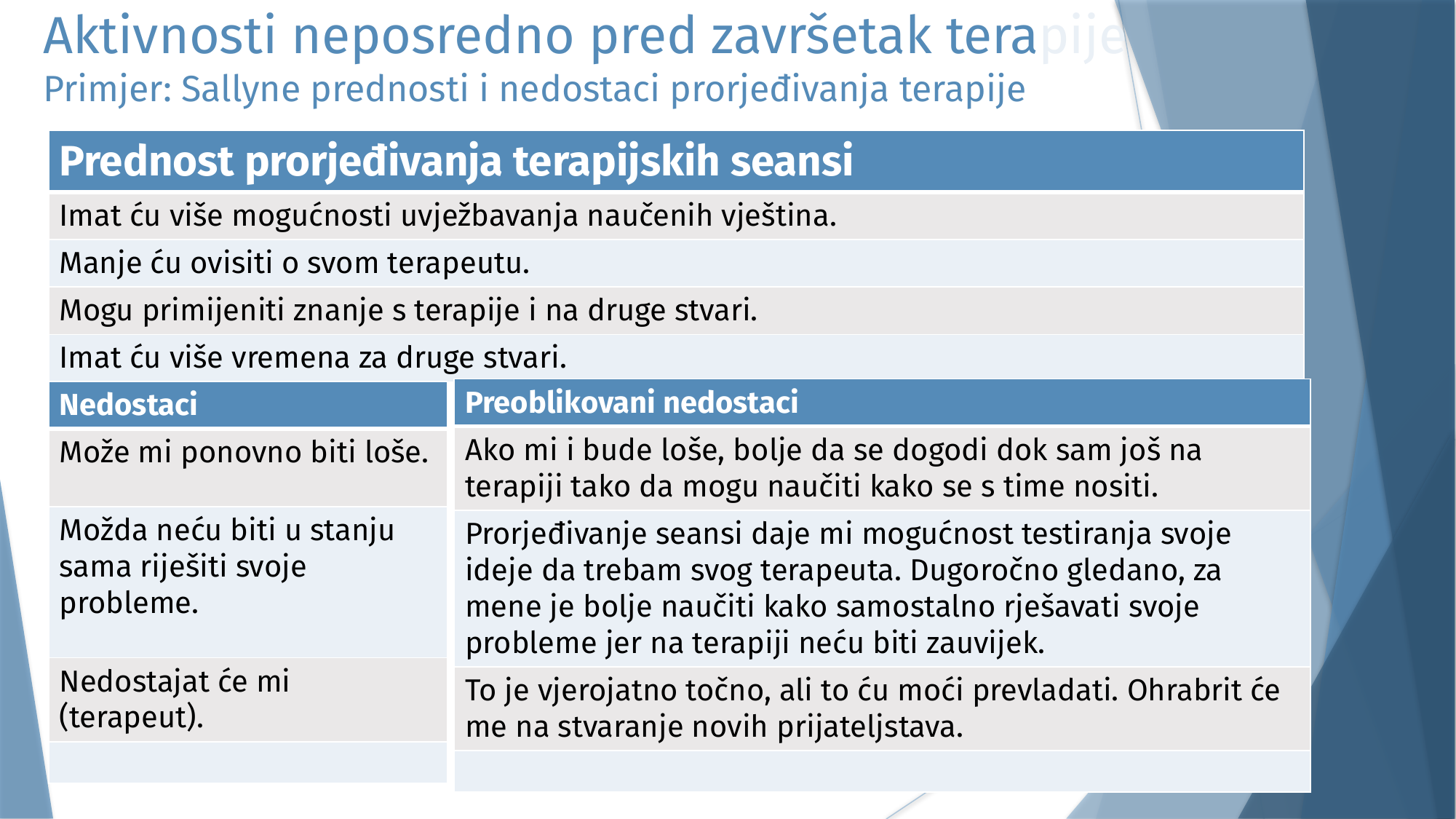

Aktivnosti neposredno pred završetak terapije
Primjer: Sallyne prednosti i nedostaci prorjeđivanja terapije
| Prednost prorjeđivanja terapijskih seansi |
| --- |
| Imat ću više mogućnosti uvježbavanja naučenih vještina. |
| Manje ću ovisiti o svom terapeutu. |
| Mogu primijeniti znanje s terapije i na druge stvari. |
| Imat ću više vremena za druge stvari. |
| Preoblikovani nedostaci |
| --- |
| Ako mi i bude loše, bolje da se dogodi dok sam još na terapiji tako da mogu naučiti kako se s time nositi. |
| Prorjeđivanje seansi daje mi mogućnost testiranja svoje ideje da trebam svog terapeuta. Dugoročno gledano, za mene je bolje naučiti kako samostalno rješavati svoje probleme jer na terapiji neću biti zauvijek. |
| To je vjerojatno točno, ali to ću moći prevladati. Ohrabrit će me na stvaranje novih prijateljstava. |
|  |
| Nedostaci |
| --- |
| Može mi ponovno biti loše. |
| Možda neću biti u stanju sama riješiti svoje probleme. |
| Nedostajat će mi (terapeut). |
|  |